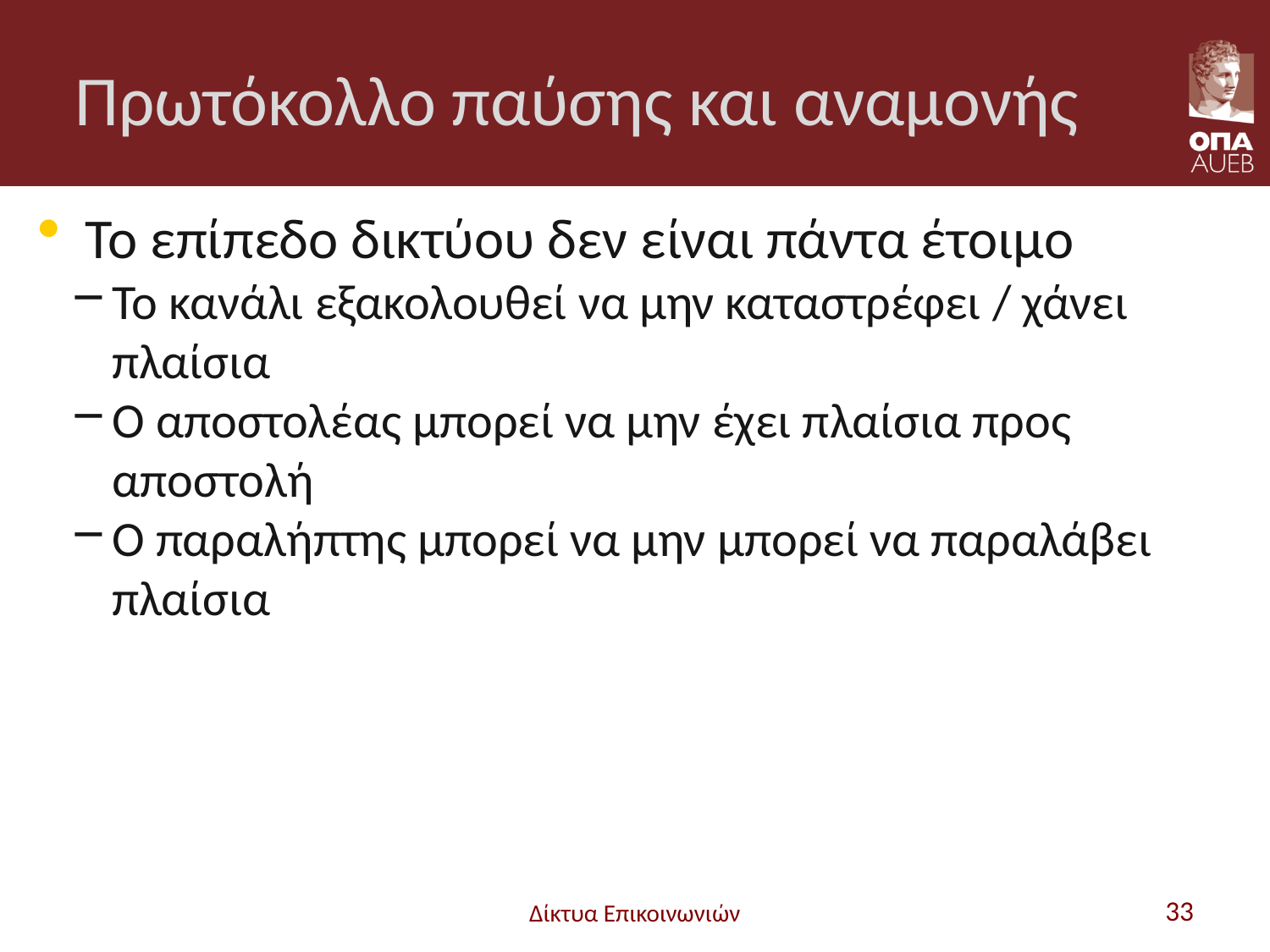

# Πρωτόκολλο παύσης και αναμονής
Το επίπεδο δικτύου δεν είναι πάντα έτοιμο
Το κανάλι εξακολουθεί να μην καταστρέφει / χάνει πλαίσια
Ο αποστολέας μπορεί να μην έχει πλαίσια προς αποστολή
Ο παραλήπτης μπορεί να μην μπορεί να παραλάβει πλαίσια
Δίκτυα Επικοινωνιών
33